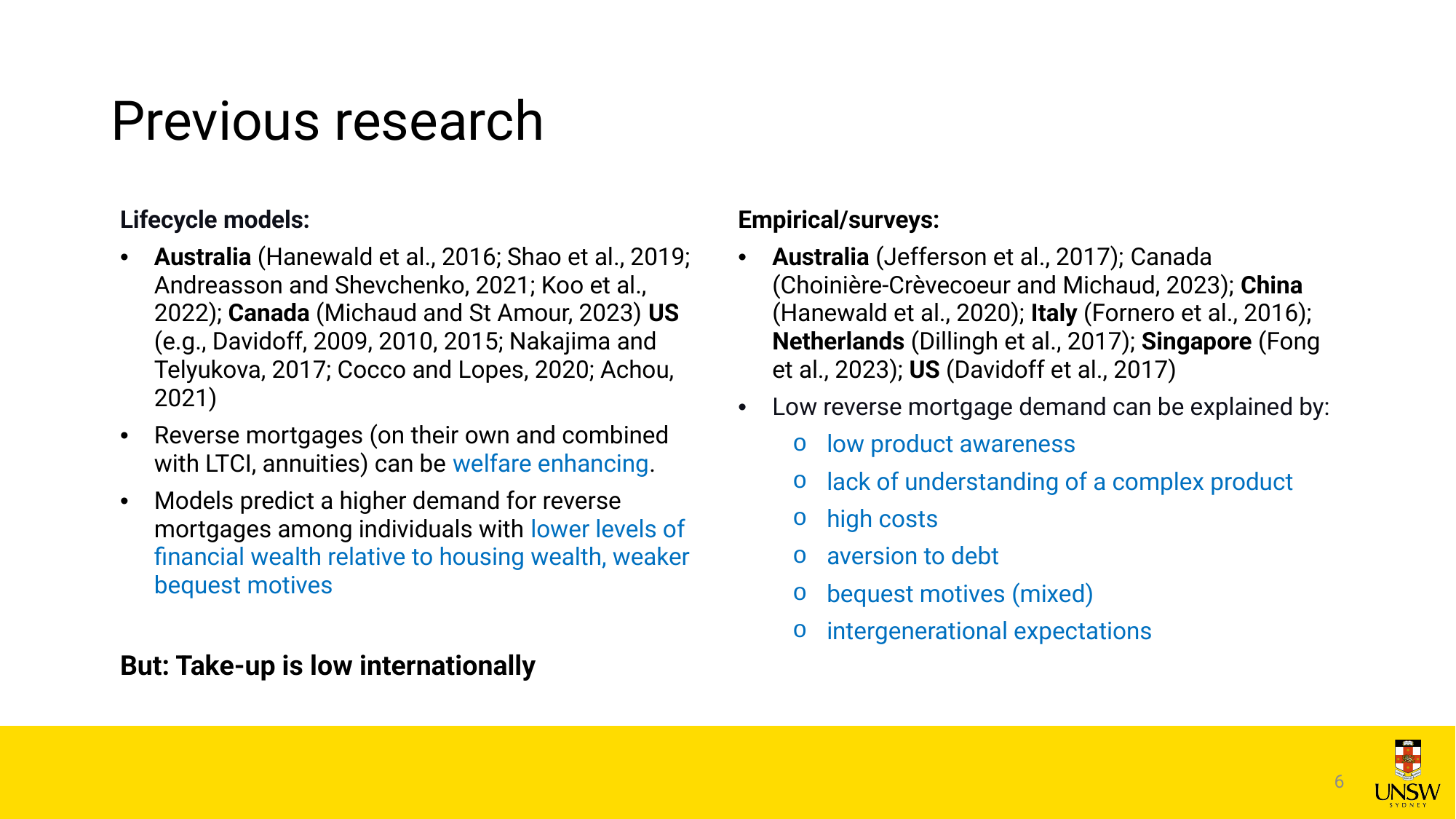

# Previous research
| Lifecycle models: Australia (Hanewald et al., 2016; Shao et al., 2019; Andreasson and Shevchenko, 2021; Koo et al., 2022); Canada (Michaud and St Amour, 2023) US (e.g., Davidoff, 2009, 2010, 2015; Nakajima and Telyukova, 2017; Cocco and Lopes, 2020; Achou, 2021) Reverse mortgages (on their own and combined with LTCI, annuities) can be welfare enhancing. Models predict a higher demand for reverse mortgages among individuals with lower levels of financial wealth relative to housing wealth, weaker bequest motives But: Take-up is low internationally | Empirical/surveys: Australia (Jefferson et al., 2017); Canada (Choinière-Crèvecoeur and Michaud, 2023); China (Hanewald et al., 2020); Italy (Fornero et al., 2016); Netherlands (Dillingh et al., 2017); Singapore (Fong et al., 2023); US (Davidoff et al., 2017) Low reverse mortgage demand can be explained by: low product awareness lack of understanding of a complex product high costs aversion to debt bequest motives (mixed) intergenerational expectations |
| --- | --- |
6